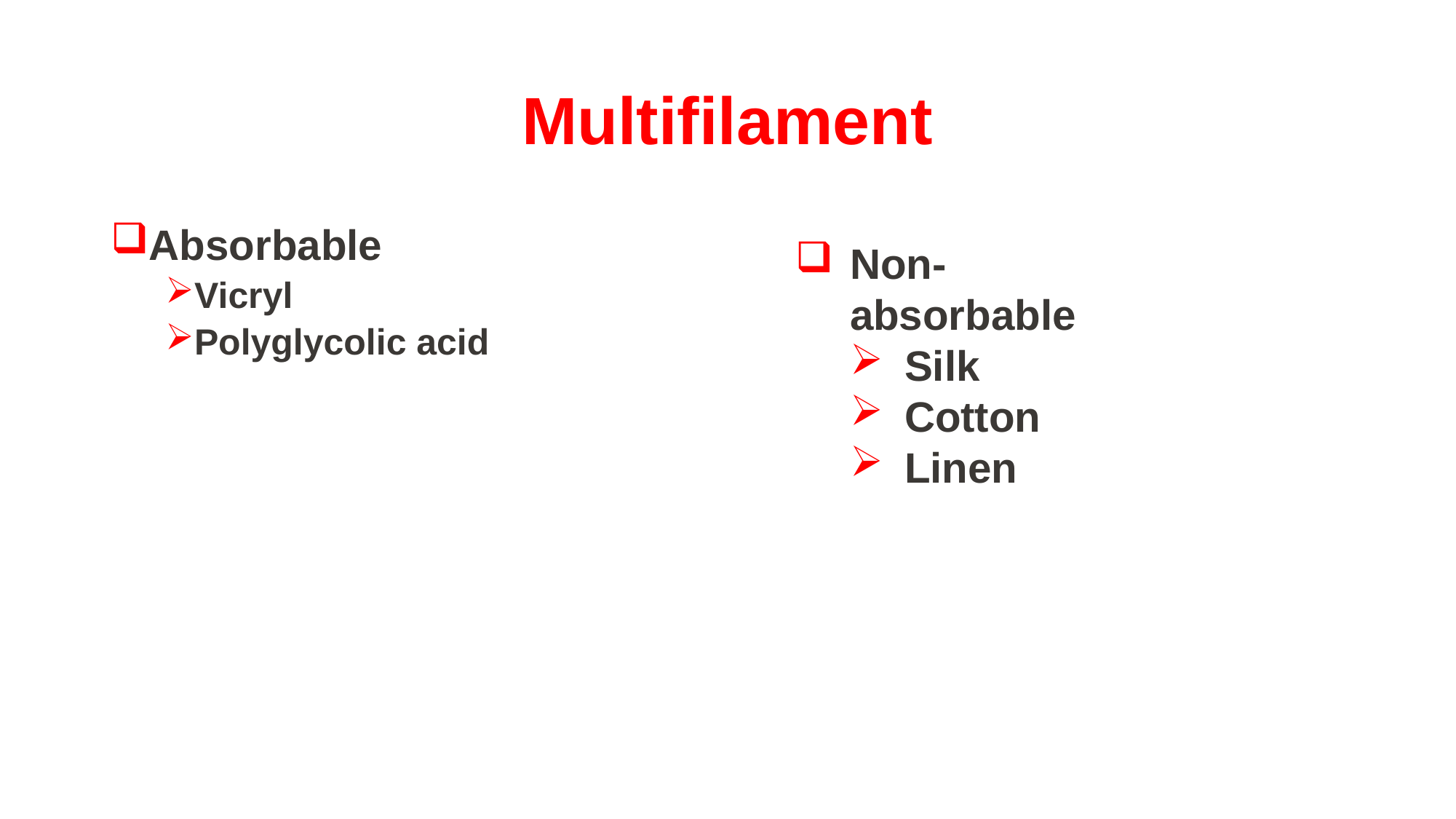

# Multifilament
Absorbable
Vicryl
Polyglycolic acid
Non- absorbable
Silk
Cotton
Linen